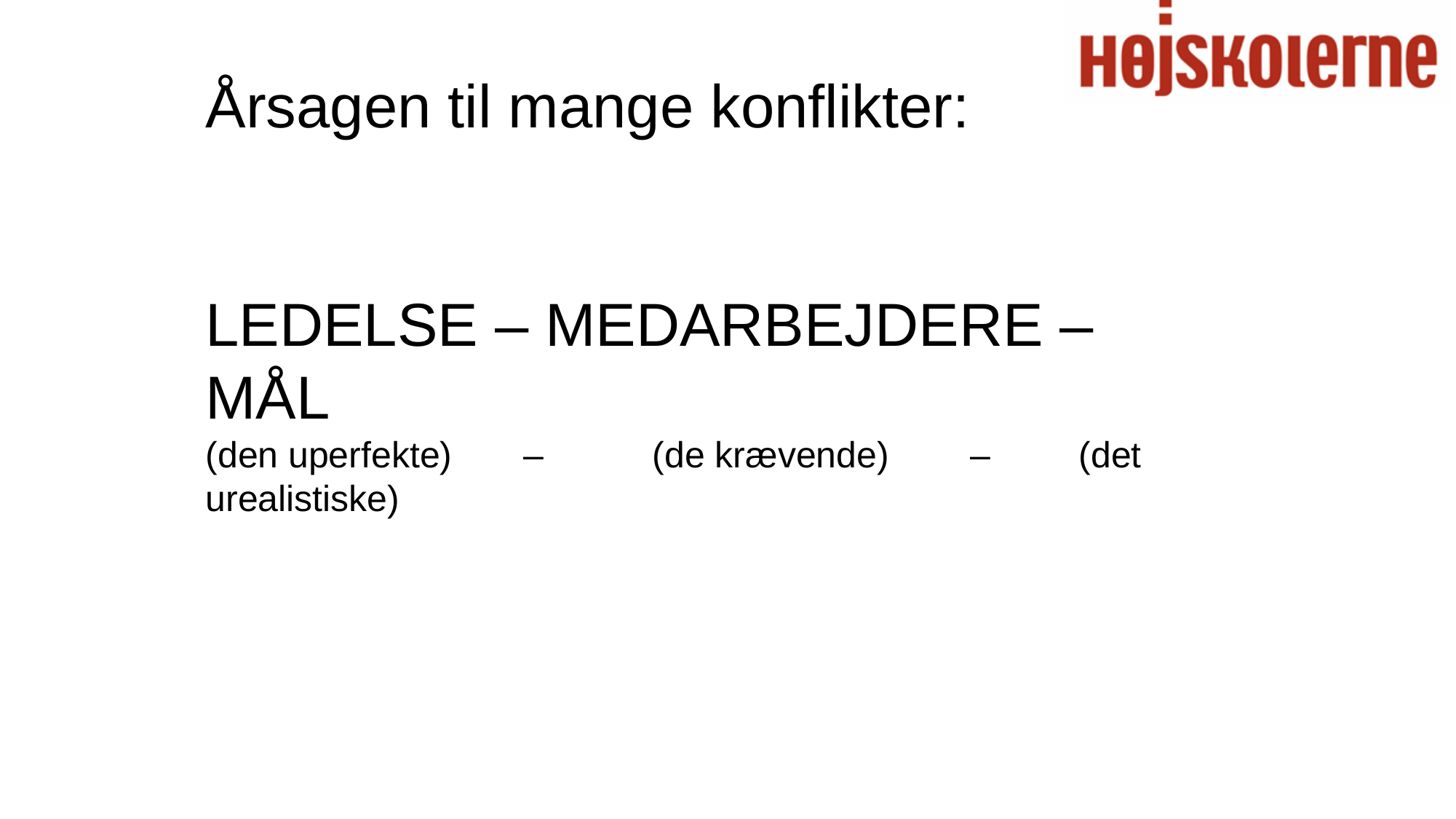

# Årsagen til mange konflikter: LEDELSE – MEDARBEJDERE – MÅL (den uperfekte)       –	 (de krævende)        – 	(det urealistiske)